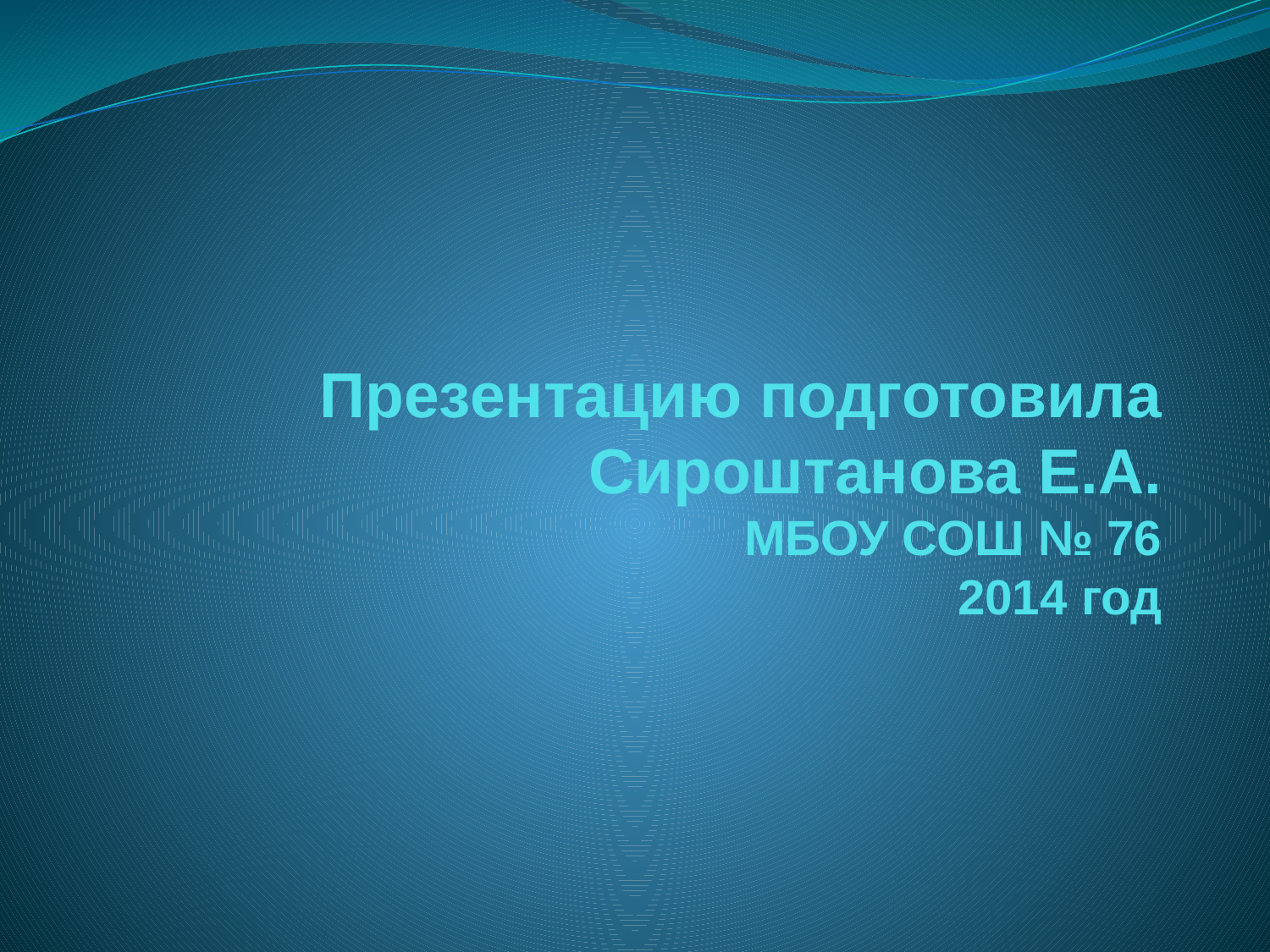

# Презентацию подготовила Сироштанова Е.А. МБОУ СОШ № 76 2014 год